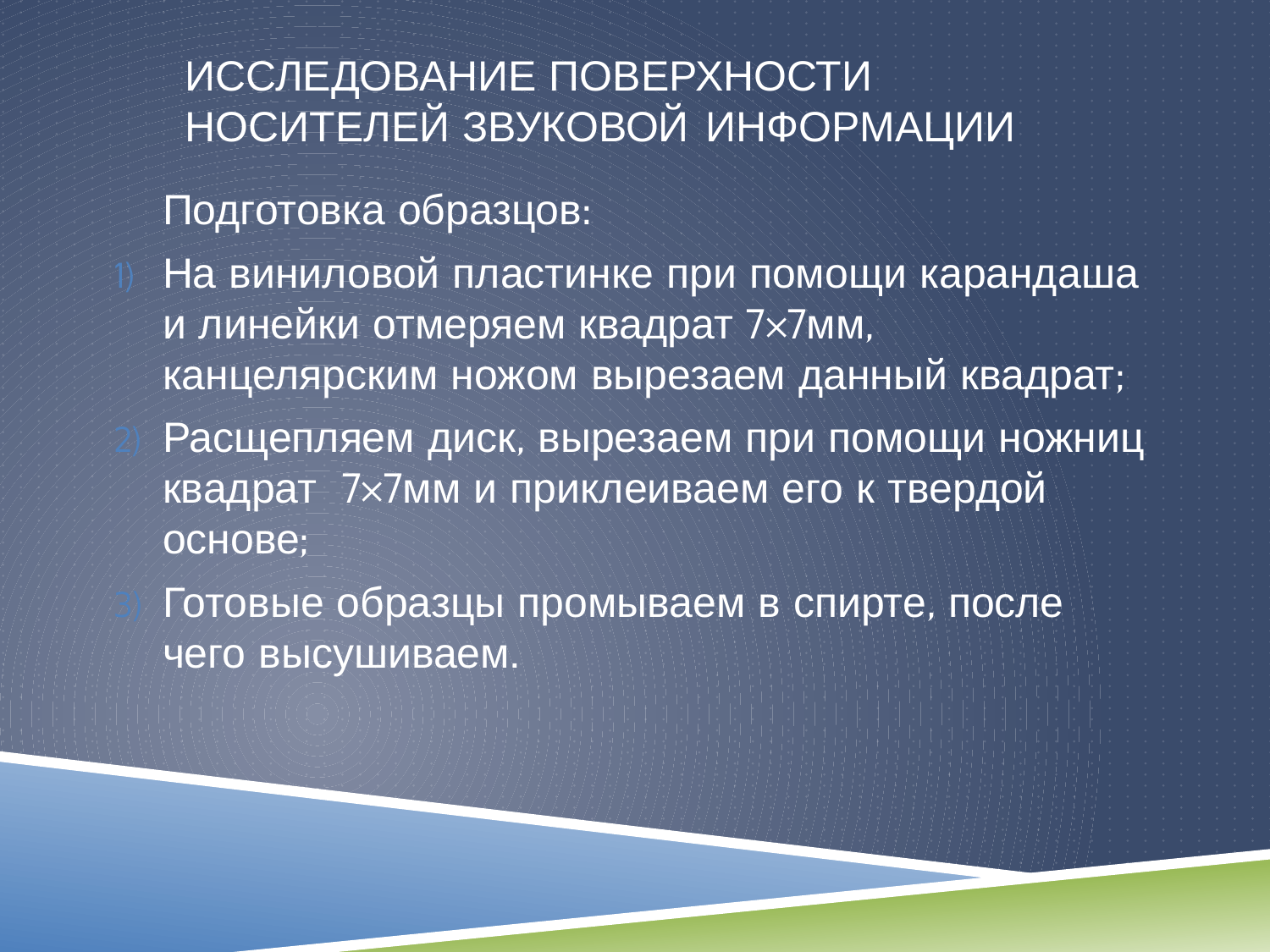

# Исследование поверхности носителей звуковой	 информации
Подготовка образцов:
На виниловой пластинке при помощи карандаша и линейки отмеряем квадрат 7×7мм, канцелярским ножом вырезаем данный квадрат;
Расщепляем диск, вырезаем при помощи ножниц квадрат  7×7мм и приклеиваем его к твердой основе;
Готовые образцы промываем в спирте, после чего высушиваем.